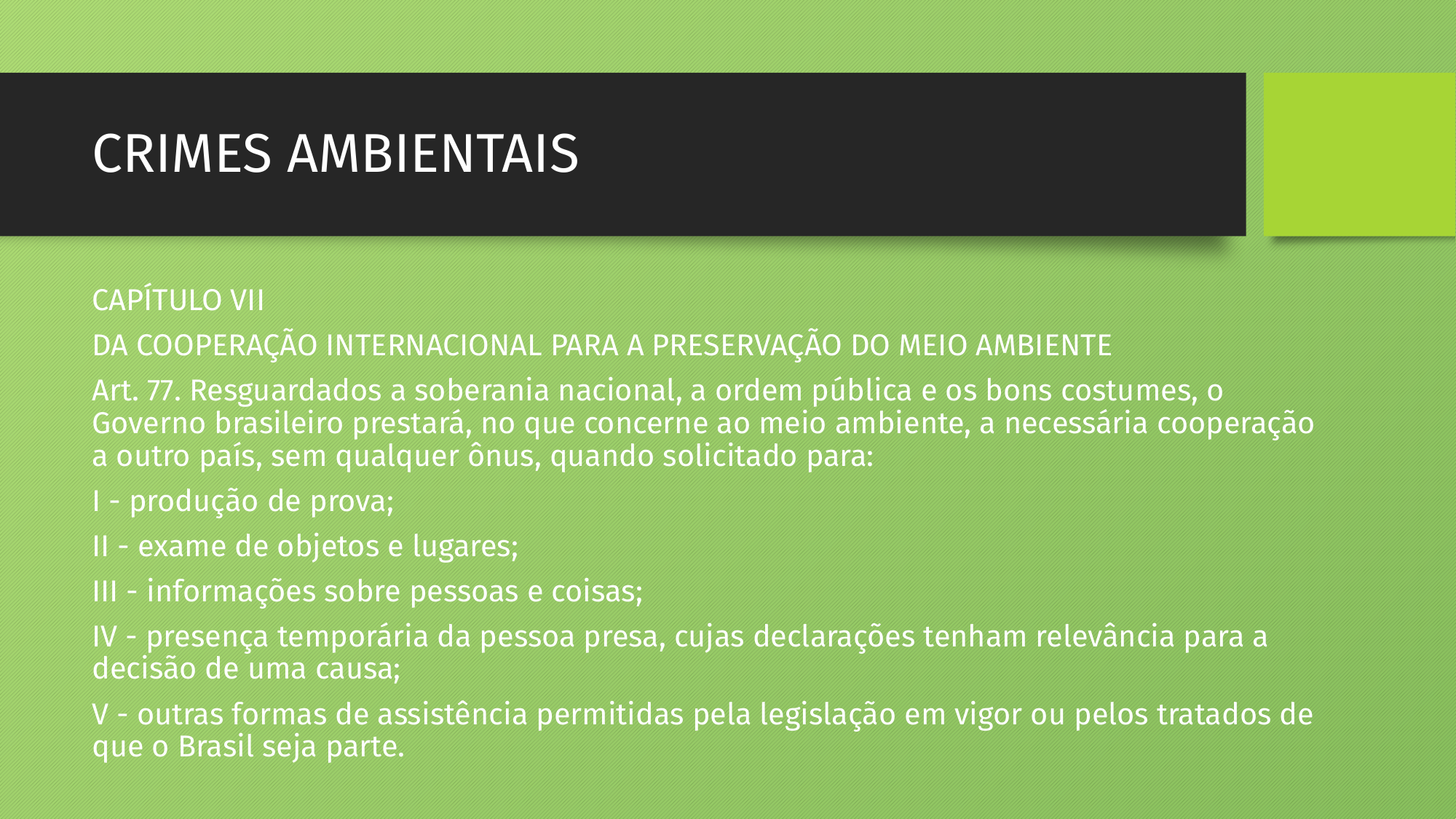

# CRIMES AMBIENTAIS
CAPÍTULO VII
DA COOPERAÇÃO INTERNACIONAL PARA A PRESERVAÇÃO DO MEIO AMBIENTE
Art. 77. Resguardados a soberania nacional, a ordem pública e os bons costumes, o Governo brasileiro prestará, no que concerne ao meio ambiente, a necessária cooperação a outro país, sem qualquer ônus, quando solicitado para:
I - produção de prova;
II - exame de objetos e lugares;
III - informações sobre pessoas e coisas;
IV - presença temporária da pessoa presa, cujas declarações tenham relevância para a decisão de uma causa;
V - outras formas de assistência permitidas pela legislação em vigor ou pelos tratados de que o Brasil seja parte.